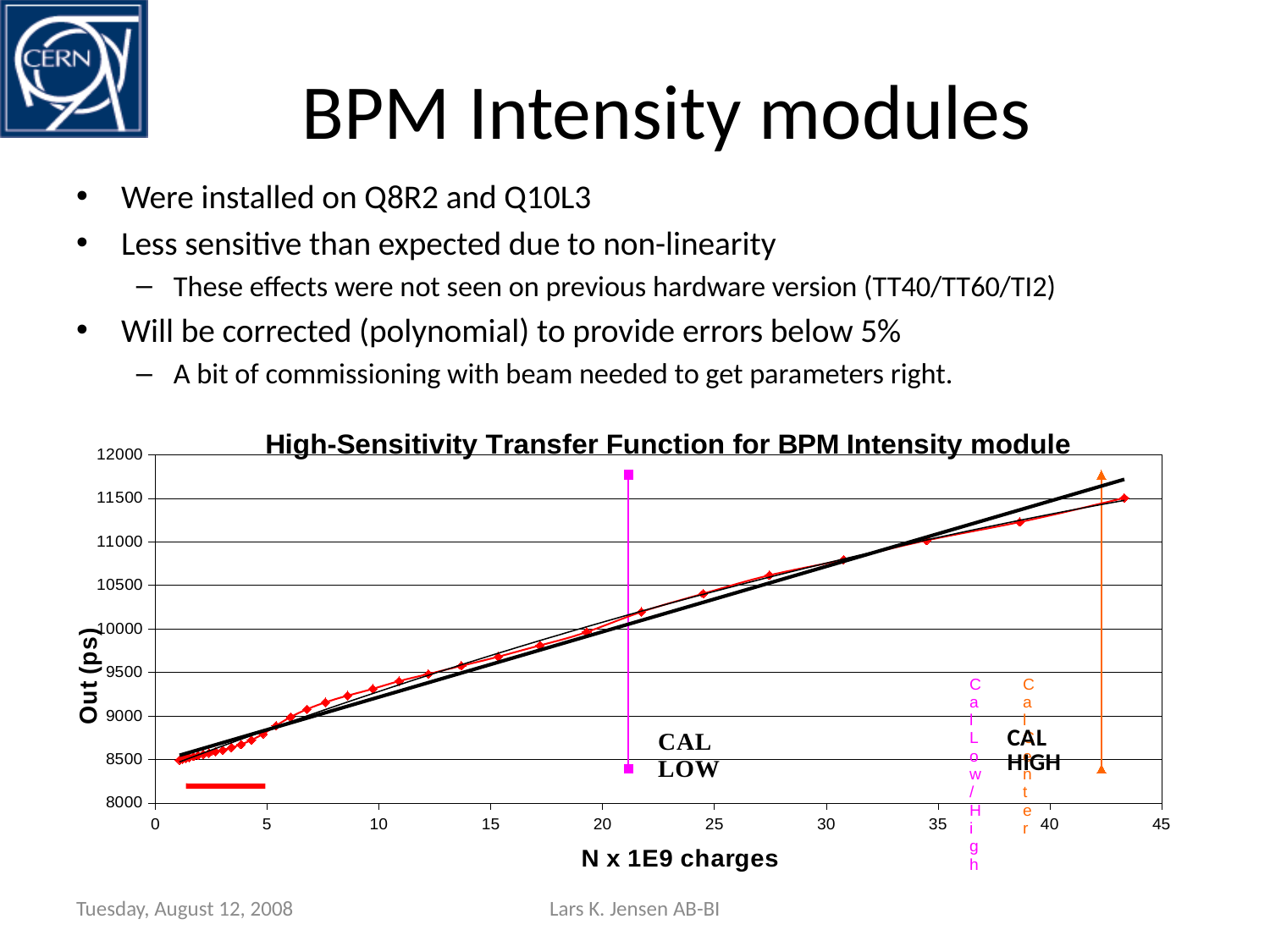

# BPM Intensity modules
Were installed on Q8R2 and Q10L3
Less sensitive than expected due to non-linearity
These effects were not seen on previous hardware version (TT40/TT60/TI2)
Will be corrected (polynomial) to provide errors below 5%
A bit of commissioning with beam needed to get parameters right.

### Chart: High-Sensitivity Transfer Function for BPM Intensity module

| Category |  |  |  |
|---|---|---|---|
Tuesday, August 12, 2008
Lars K. Jensen AB-BI